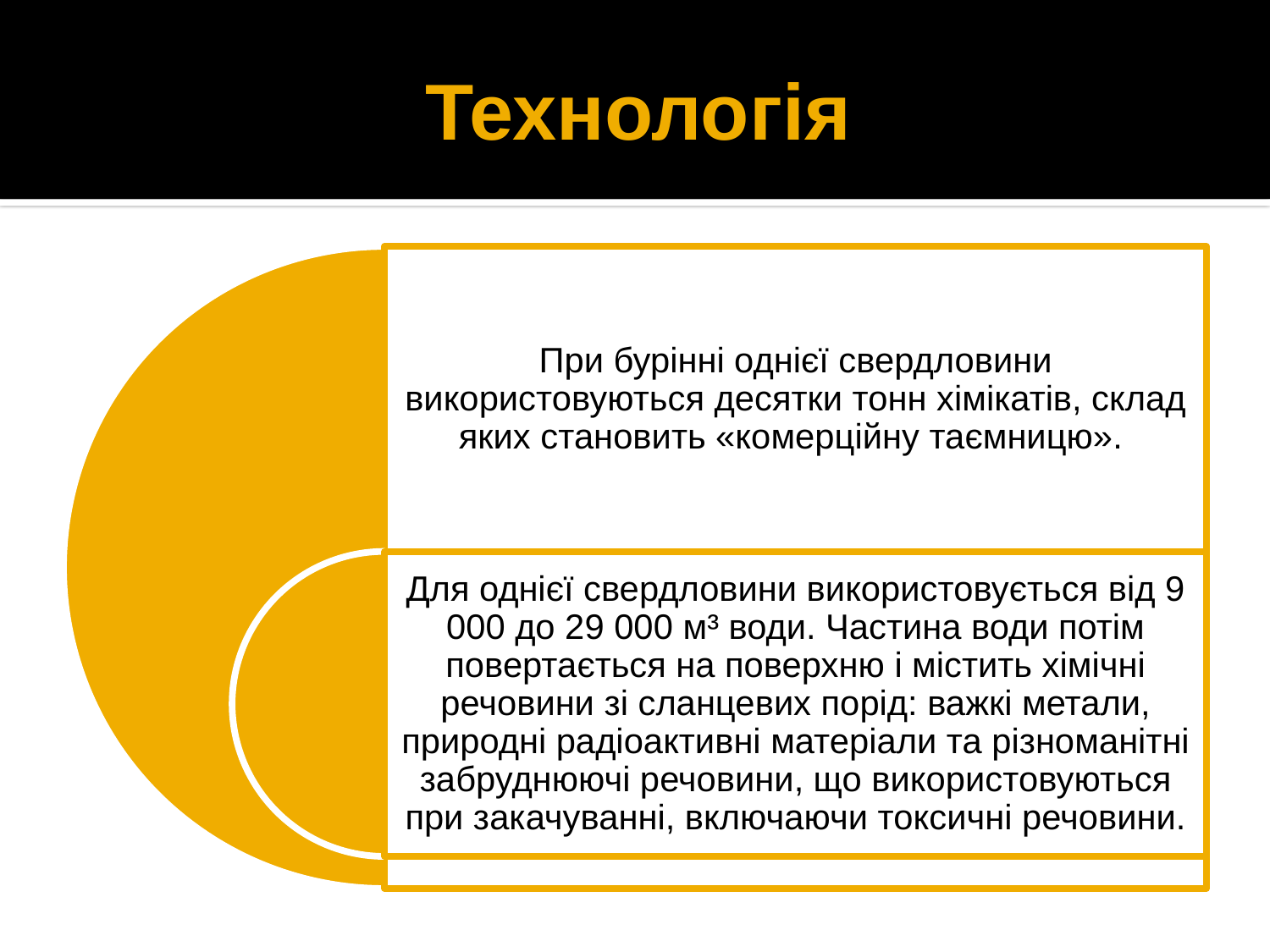

# Технологія
При бурінні однієї свердловини використовуються десятки тонн хімікатів, склад яких становить «комерційну таємницю».
Для однієї свердловини використовується від 9 000 до 29 000 м³ води. Частина води потім повертається на поверхню і містить хімічні речовини зі сланцевих порід: важкі метали, природні радіоактивні матеріали та різноманітні забруднюючі речовини, що використовуються при закачуванні, включаючи токсичні речовини.